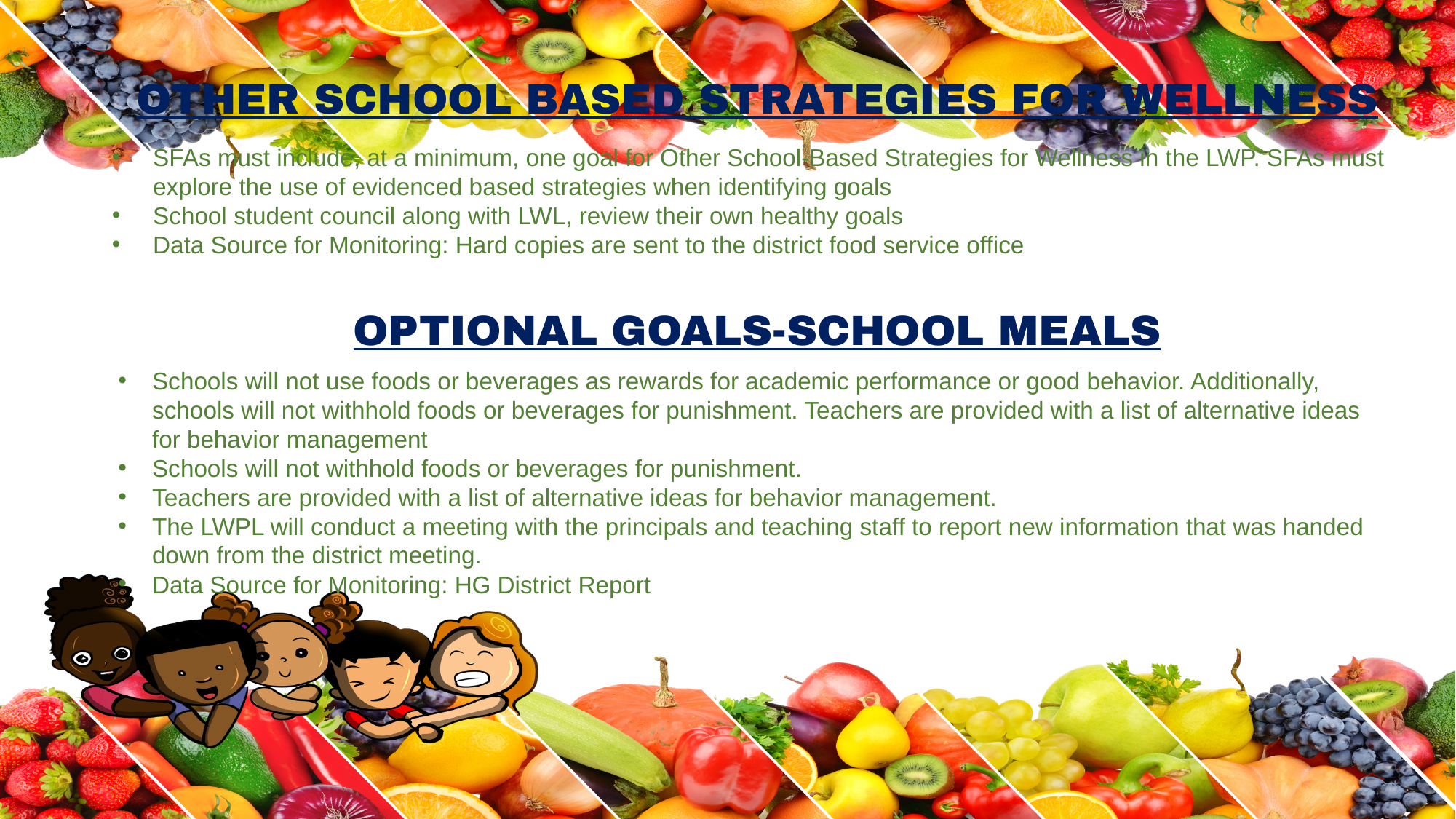

OTHER SCHOOL BASED STRATEGIES FOR WELLNESS
SFAs must include, at a minimum, one goal for Other School-Based Strategies for Wellness in the LWP. SFAs must explore the use of evidenced based strategies when identifying goals
School student council along with LWL, review their own healthy goals
Data Source for Monitoring: Hard copies are sent to the district food service office

OPTIONAL GOALS-SCHOOL MEALS
Schools will not use foods or beverages as rewards for academic performance or good behavior. Additionally, schools will not withhold foods or beverages for punishment. Teachers are provided with a list of alternative ideas for behavior management
Schools will not withhold foods or beverages for punishment.
Teachers are provided with a list of alternative ideas for behavior management.
The LWPL will conduct a meeting with the principals and teaching staff to report new information that was handed down from the district meeting.
Data Source for Monitoring: HG District Report